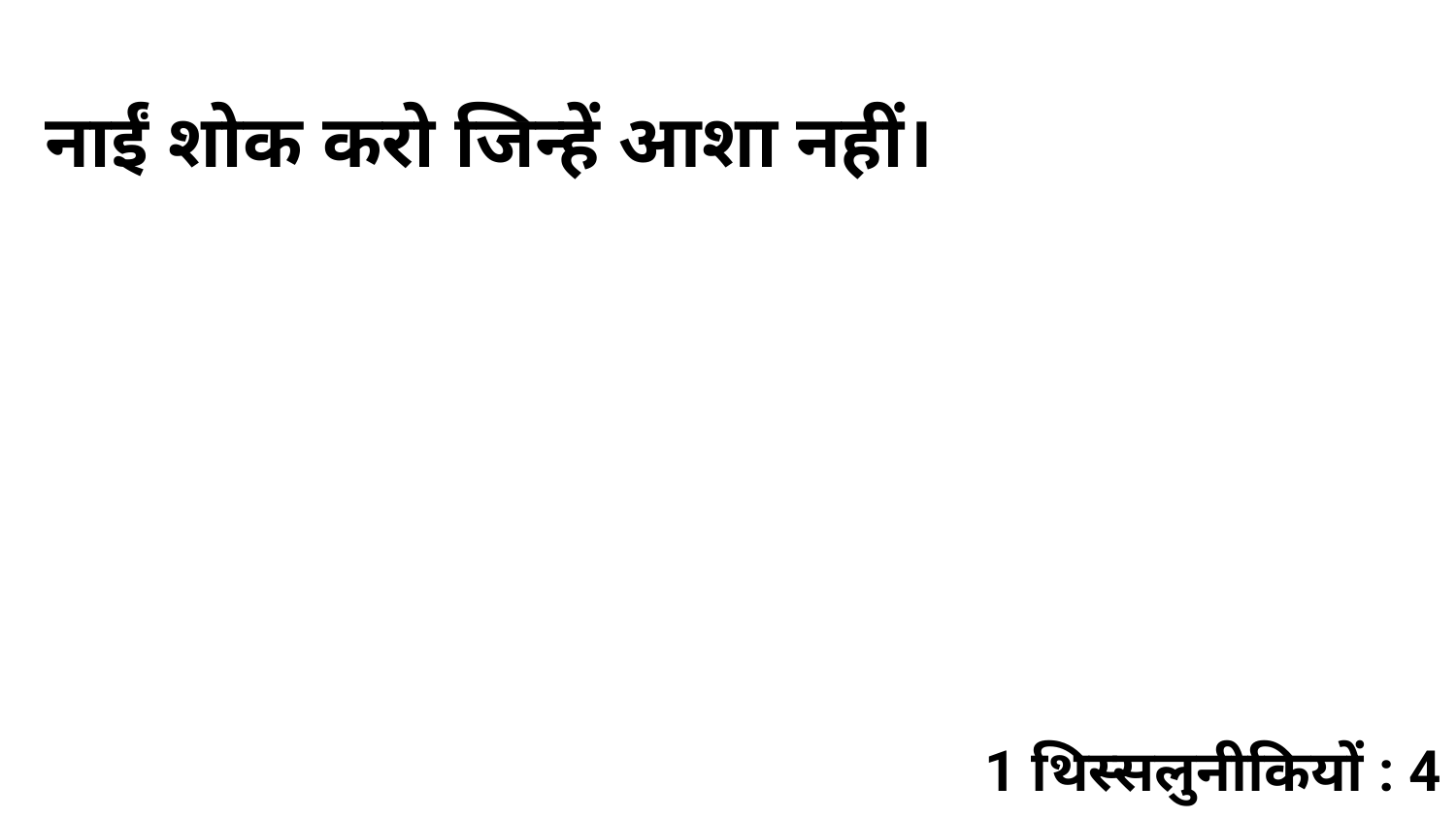

नाईं शोक करो जिन्हें आशा नहीं।
1 थिस्सलुनीकियों : 4